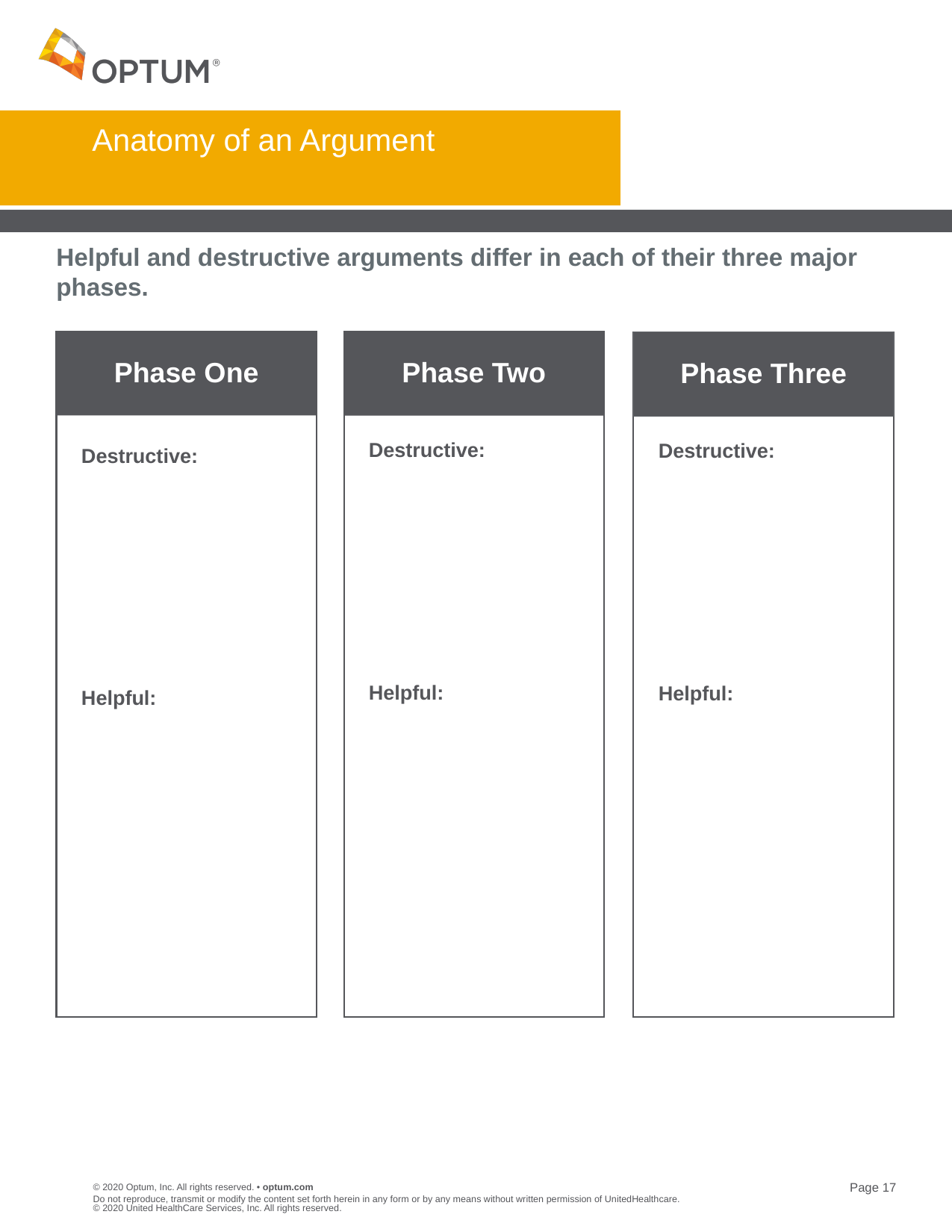

# Anatomy of an Argument
Helpful and destructive arguments differ in each of their three major phases.

Phase One

Destructive:

Helpful:

Phase Two

Destructive:

Helpful:
Phase Three

Destructive:

Helpful:
Do not reproduce, transmit or modify the content set forth herein in any form or by any means without written permission of UnitedHealthcare. © 2020 United HealthCare Services, Inc. All rights reserved.